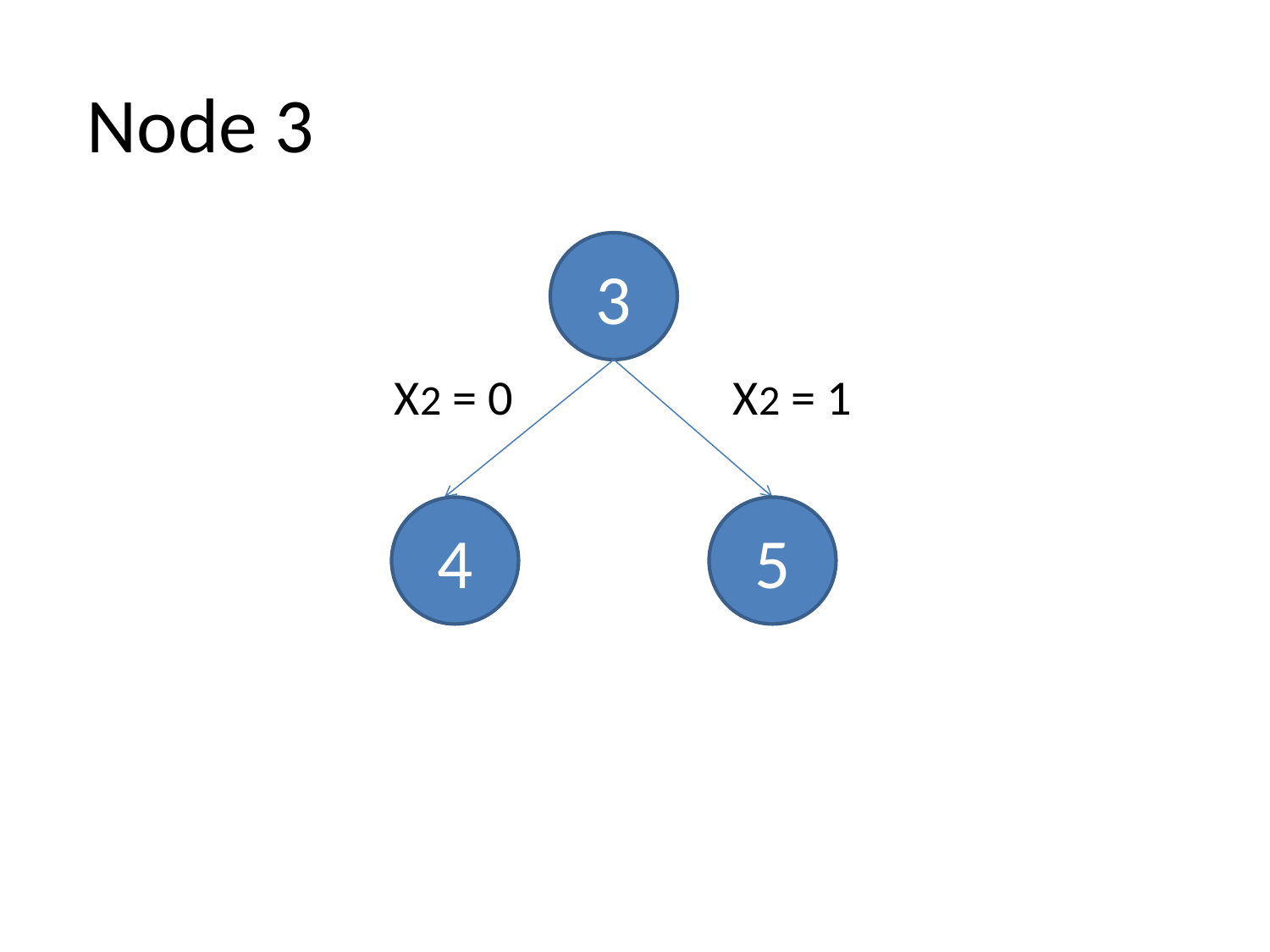

# Node 3

3
X2 = 0
X2 = 1
4
5